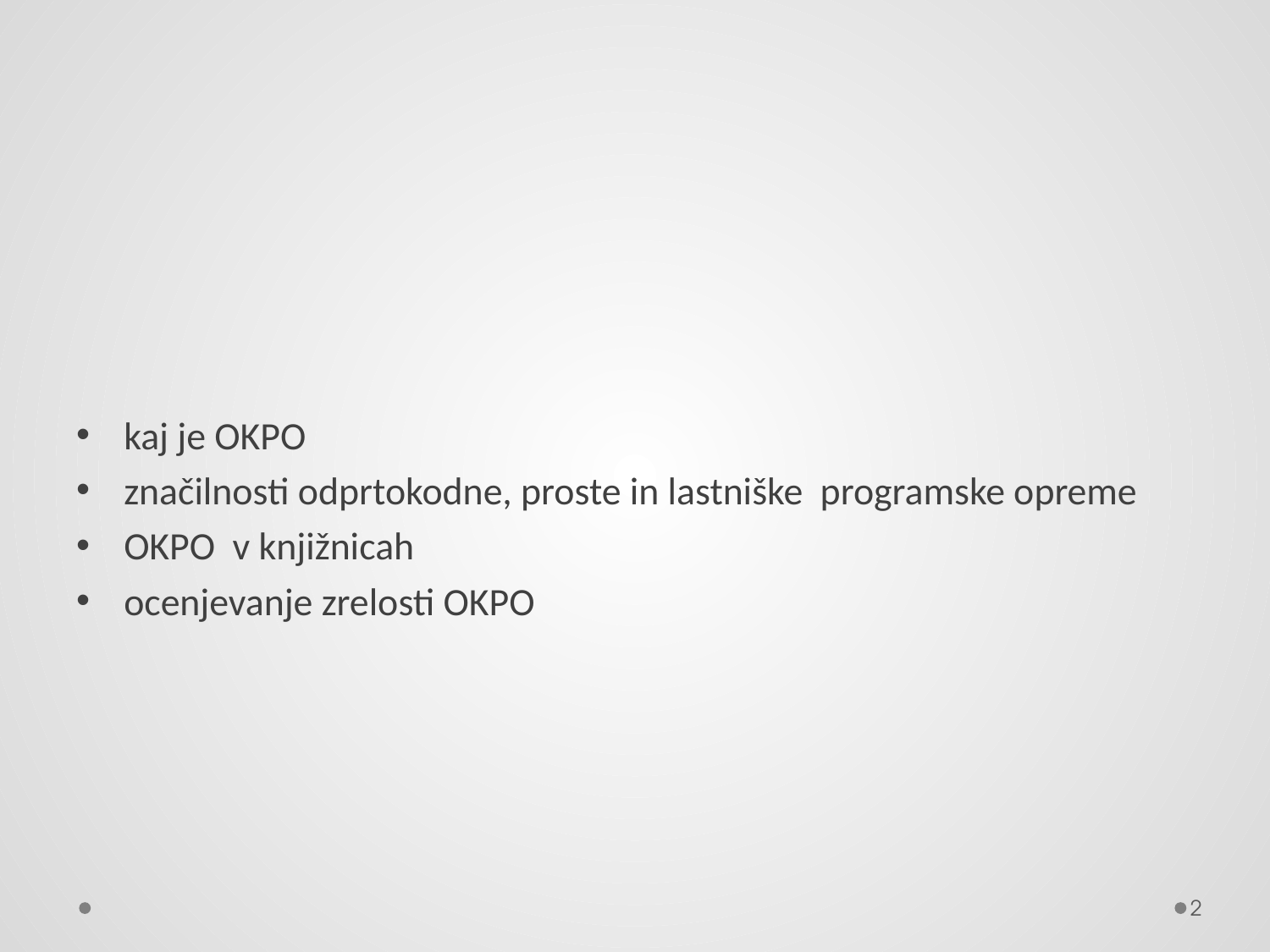

#

kaj je OKPO
značilnosti odprtokodne, proste in lastniške  programske opreme
OKPO  v knjižnicah
ocenjevanje zrelosti OKPO
2